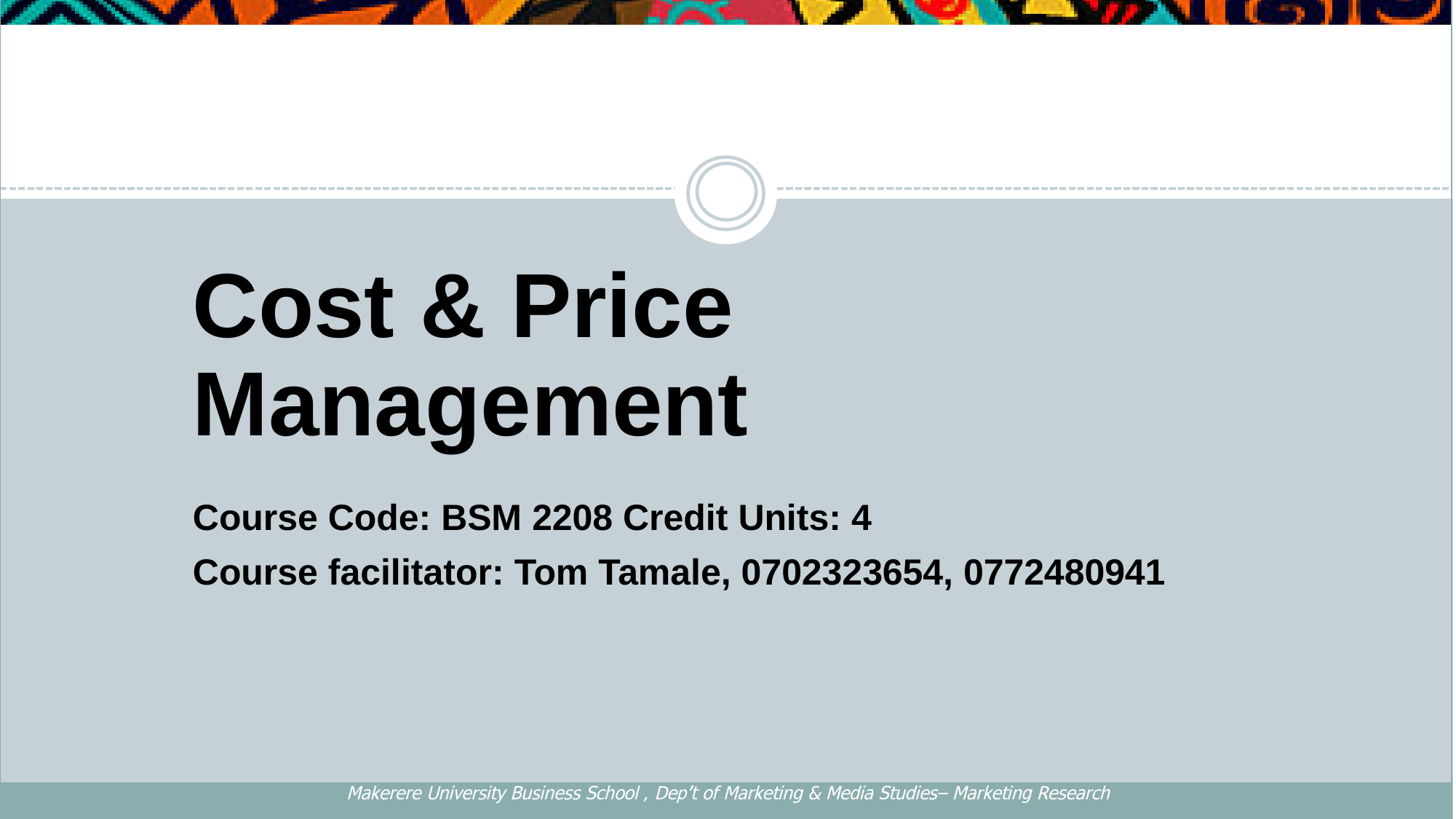

# Cost & Price Management
Course Code: BSM 2208 Credit Units: 4
Course facilitator: Tom Tamale, 0702323654, 0772480941